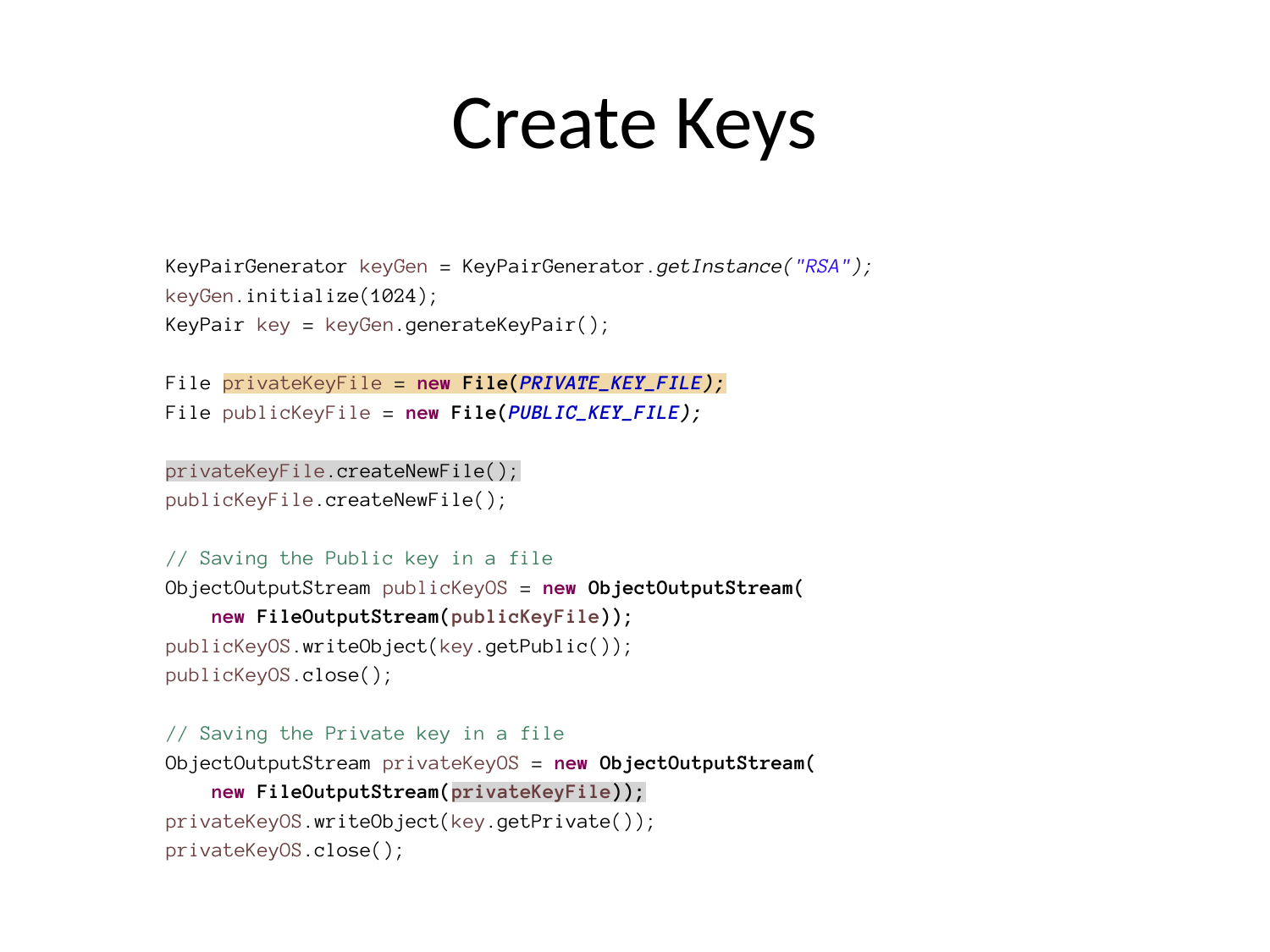

# Create Keys
      KeyPairGenerator keyGen = KeyPairGenerator.getInstance("RSA");
      keyGen.initialize(1024);
      KeyPair key = keyGen.generateKeyPair();

      File privateKeyFile = new File(PRIVATE_KEY_FILE);
      File publicKeyFile = new File(PUBLIC_KEY_FILE);

      privateKeyFile.createNewFile();
      publicKeyFile.createNewFile();

      // Saving the Public key in a file
      ObjectOutputStream publicKeyOS = new ObjectOutputStream(
          new FileOutputStream(publicKeyFile));
      publicKeyOS.writeObject(key.getPublic());
      publicKeyOS.close();

      // Saving the Private key in a file
      ObjectOutputStream privateKeyOS = new ObjectOutputStream(
          new FileOutputStream(privateKeyFile));
      privateKeyOS.writeObject(key.getPrivate());
      privateKeyOS.close();